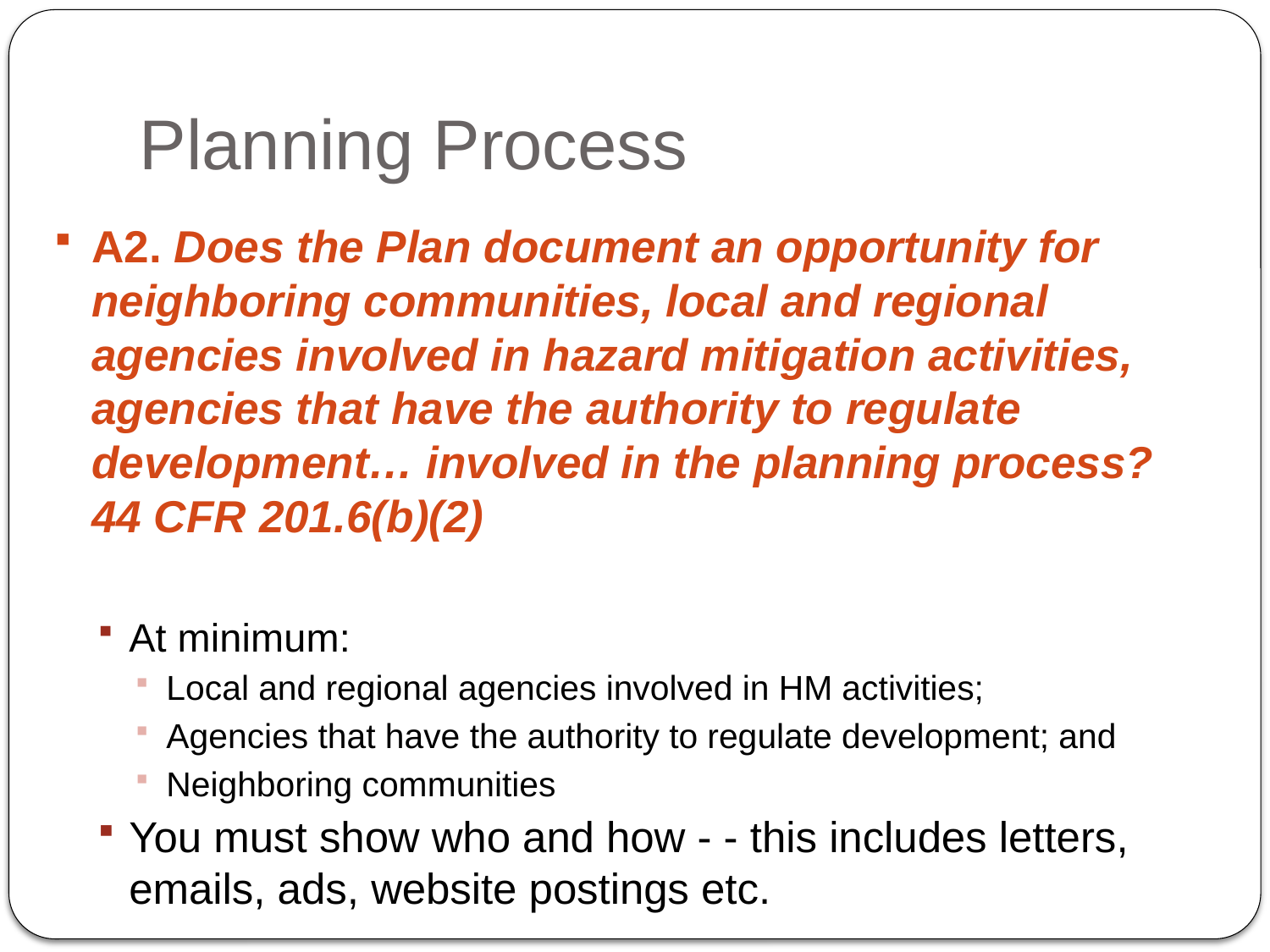

# Planning Process
A2. Does the Plan document an opportunity for neighboring communities, local and regional agencies involved in hazard mitigation activities, agencies that have the authority to regulate development… involved in the planning process? 44 CFR 201.6(b)(2)

At minimum:
Local and regional agencies involved in HM activities;
Agencies that have the authority to regulate development; and
Neighboring communities
You must show who and how - - this includes letters, emails, ads, website postings etc.